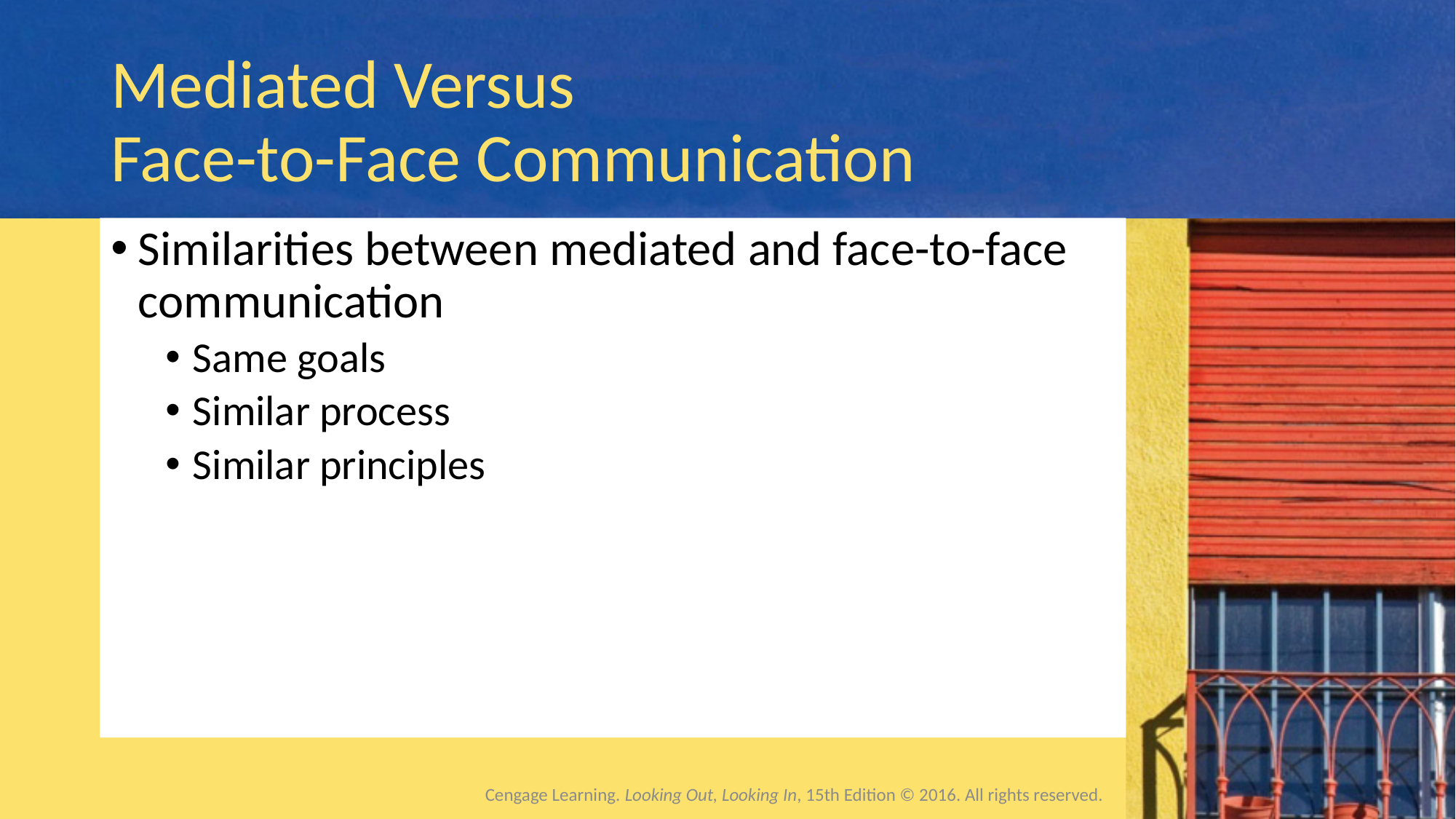

# Mediated Versus Face-to-Face Communication
Similarities between mediated and face-to-face communication
Same goals
Similar process
Similar principles
Cengage Learning. Looking Out, Looking In, 15th Edition © 2016. All rights reserved.